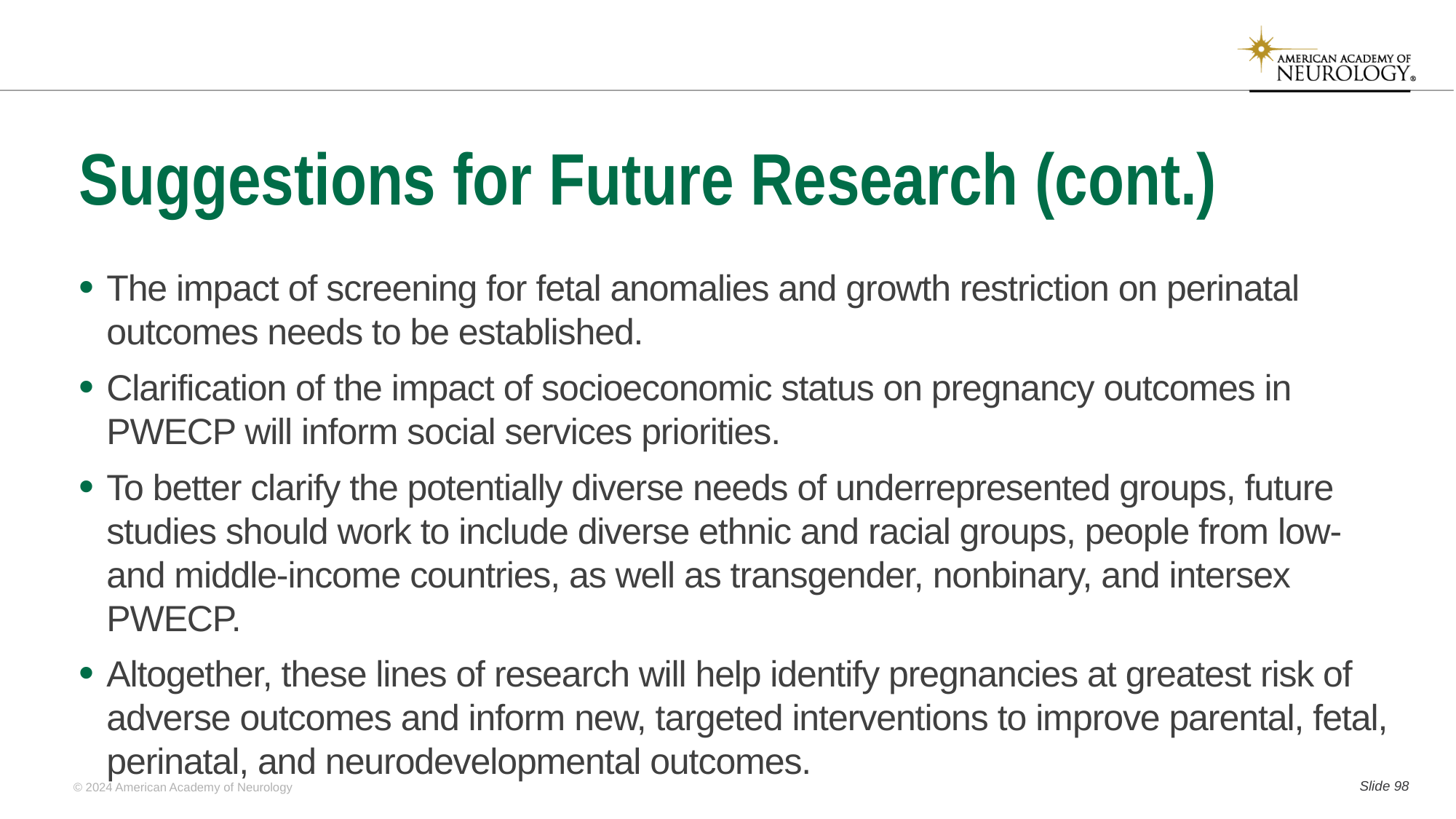

# Suggestions for Future Research (cont.)
The impact of screening for fetal anomalies and growth restriction on perinatal outcomes needs to be established.
Clarification of the impact of socioeconomic status on pregnancy outcomes in PWECP will inform social services priorities.
To better clarify the potentially diverse needs of underrepresented groups, future studies should work to include diverse ethnic and racial groups, people from low- and middle-income countries, as well as transgender, nonbinary, and intersex PWECP.
Altogether, these lines of research will help identify pregnancies at greatest risk of adverse outcomes and inform new, targeted interventions to improve parental, fetal, perinatal, and neurodevelopmental outcomes.
Slide 98
© 2024 American Academy of Neurology